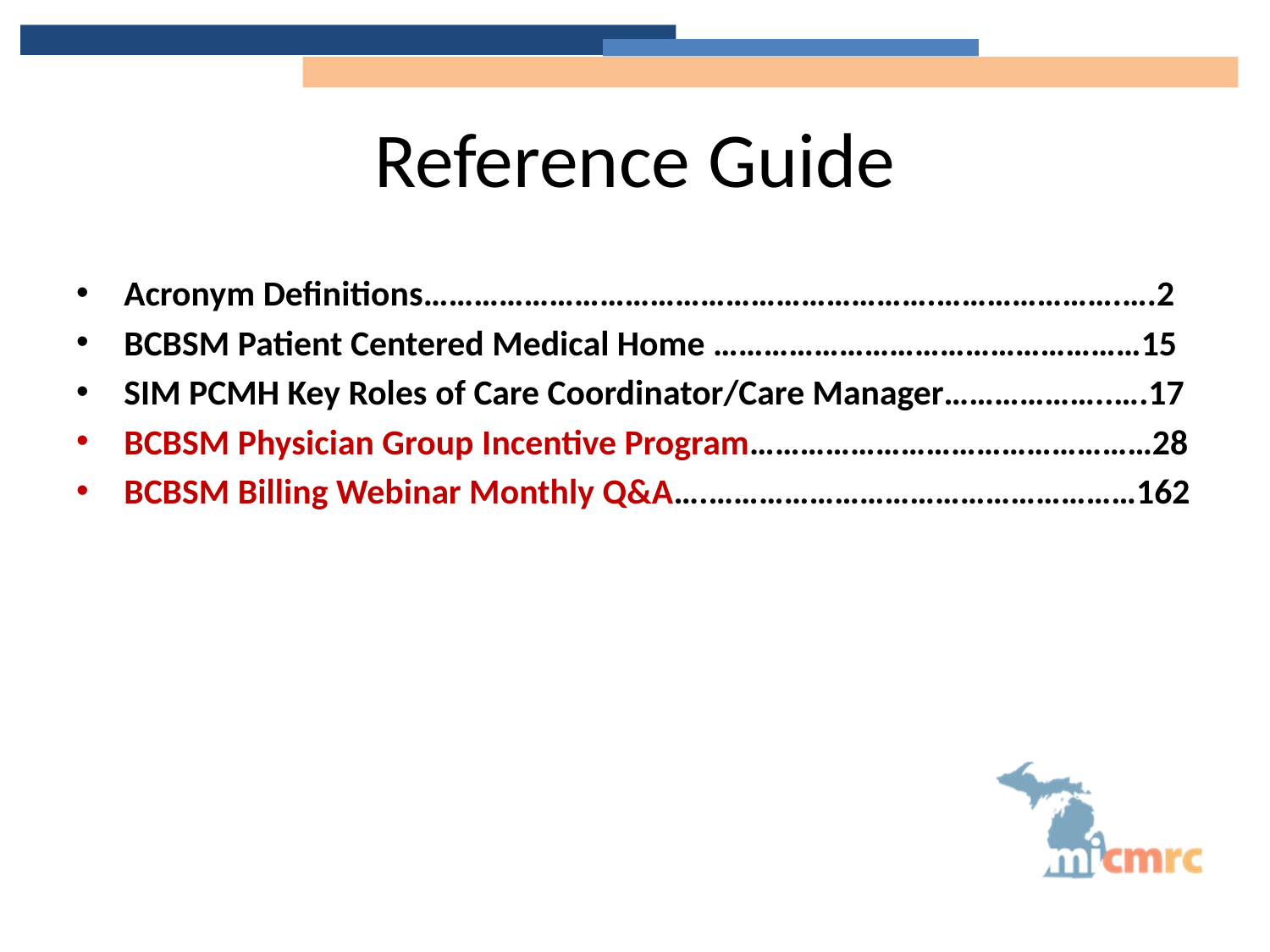

# Reference Guide
Acronym Definitions…………………………………………………….………………….….2
BCBSM Patient Centered Medical Home ……………………………………………15
SIM PCMH Key Roles of Care Coordinator/Care Manager………………..….17
BCBSM Physician Group Incentive Program…………………………………………28
BCBSM Billing Webinar Monthly Q&A….……………………………………………162